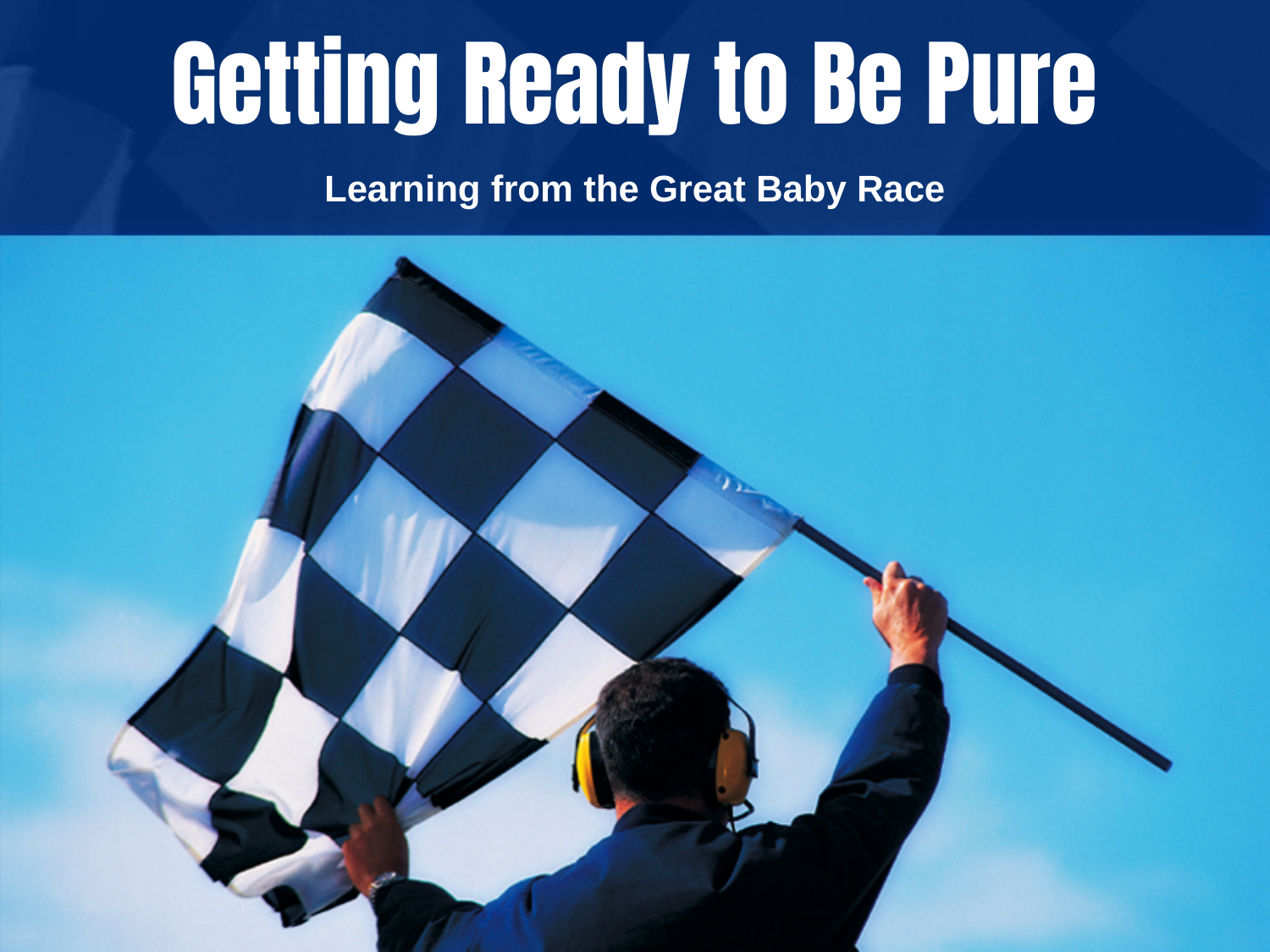

# Getting Ready to Be Pure
Learning from the Great Baby Race